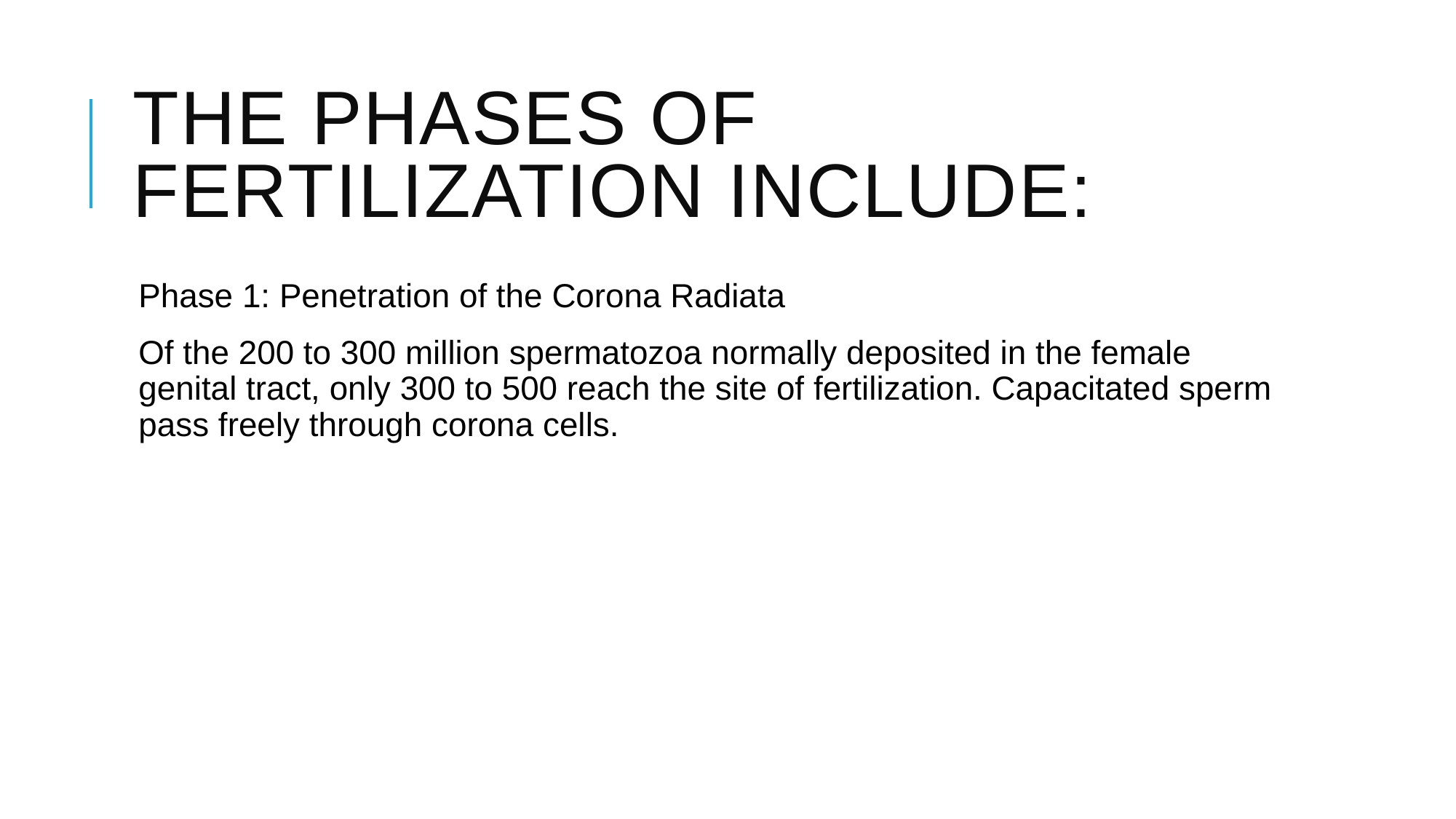

# The phases of fertilization include:
Phase 1: Penetration of the Corona Radiata
Of the 200 to 300 million spermatozoa normally deposited in the female genital tract, only 300 to 500 reach the site of fertilization. Capacitated sperm pass freely through corona cells.